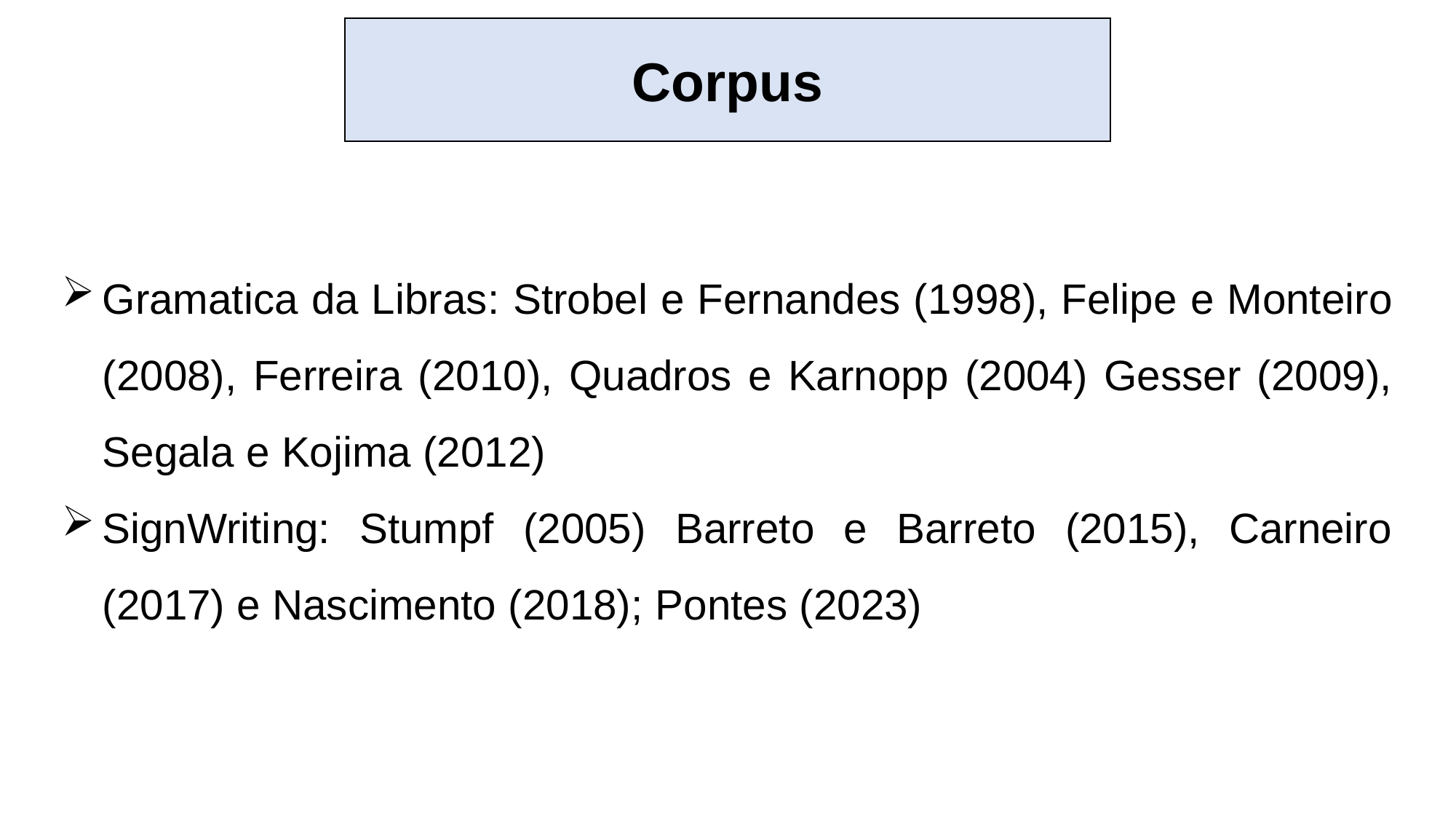

Corpus
Gramatica da Libras: Strobel e Fernandes (1998), Felipe e Monteiro (2008), Ferreira (2010), Quadros e Karnopp (2004) Gesser (2009), Segala e Kojima (2012)
SignWriting: Stumpf (2005) Barreto e Barreto (2015), Carneiro (2017) e Nascimento (2018); Pontes (2023)